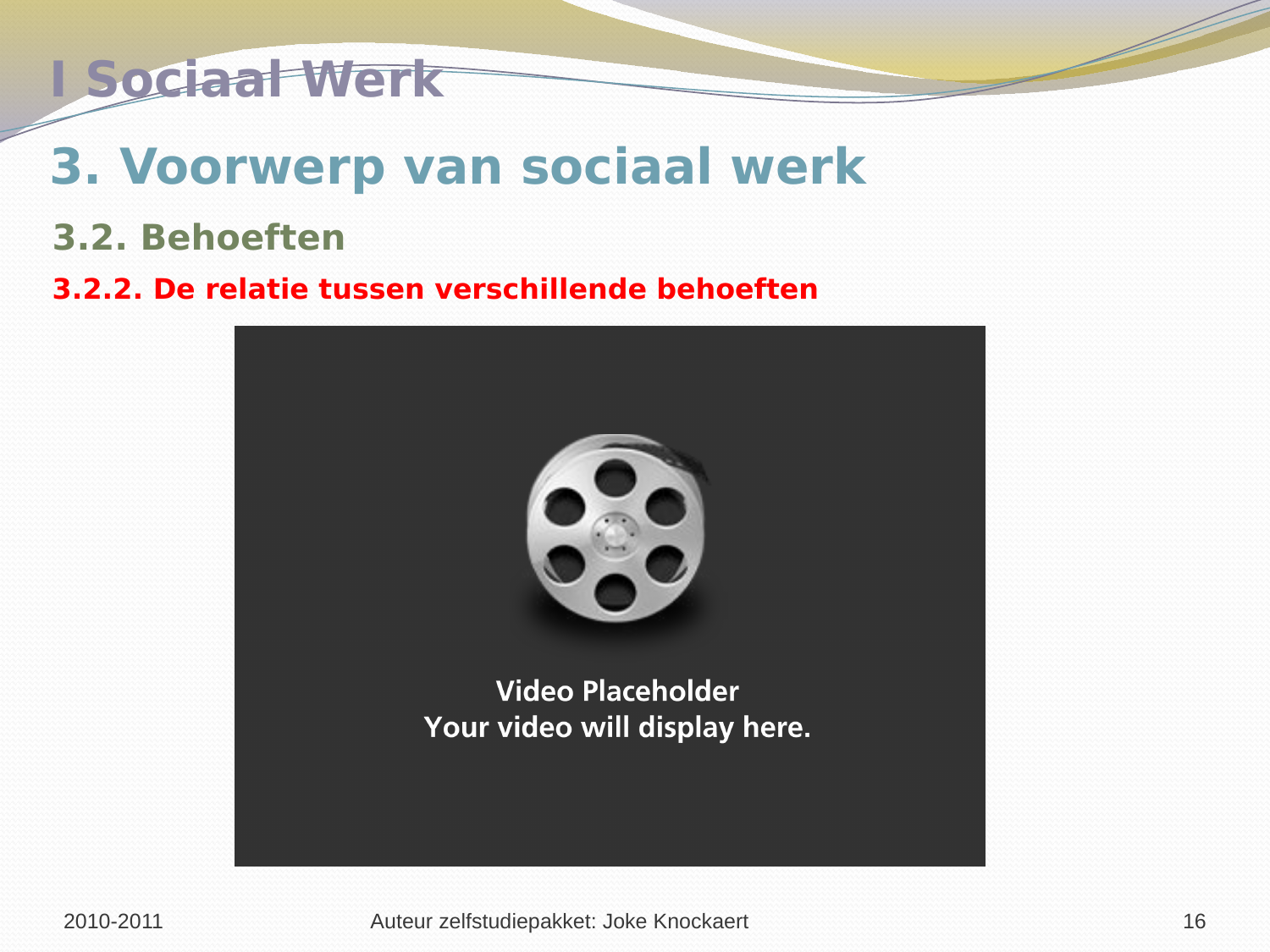

I Sociaal Werk
3. Voorwerp van sociaal werk
3.2. Behoeften
3.2.2. De relatie tussen verschillende behoeften

2010-2011
Auteur zelfstudiepakket: Joke Knockaert
16